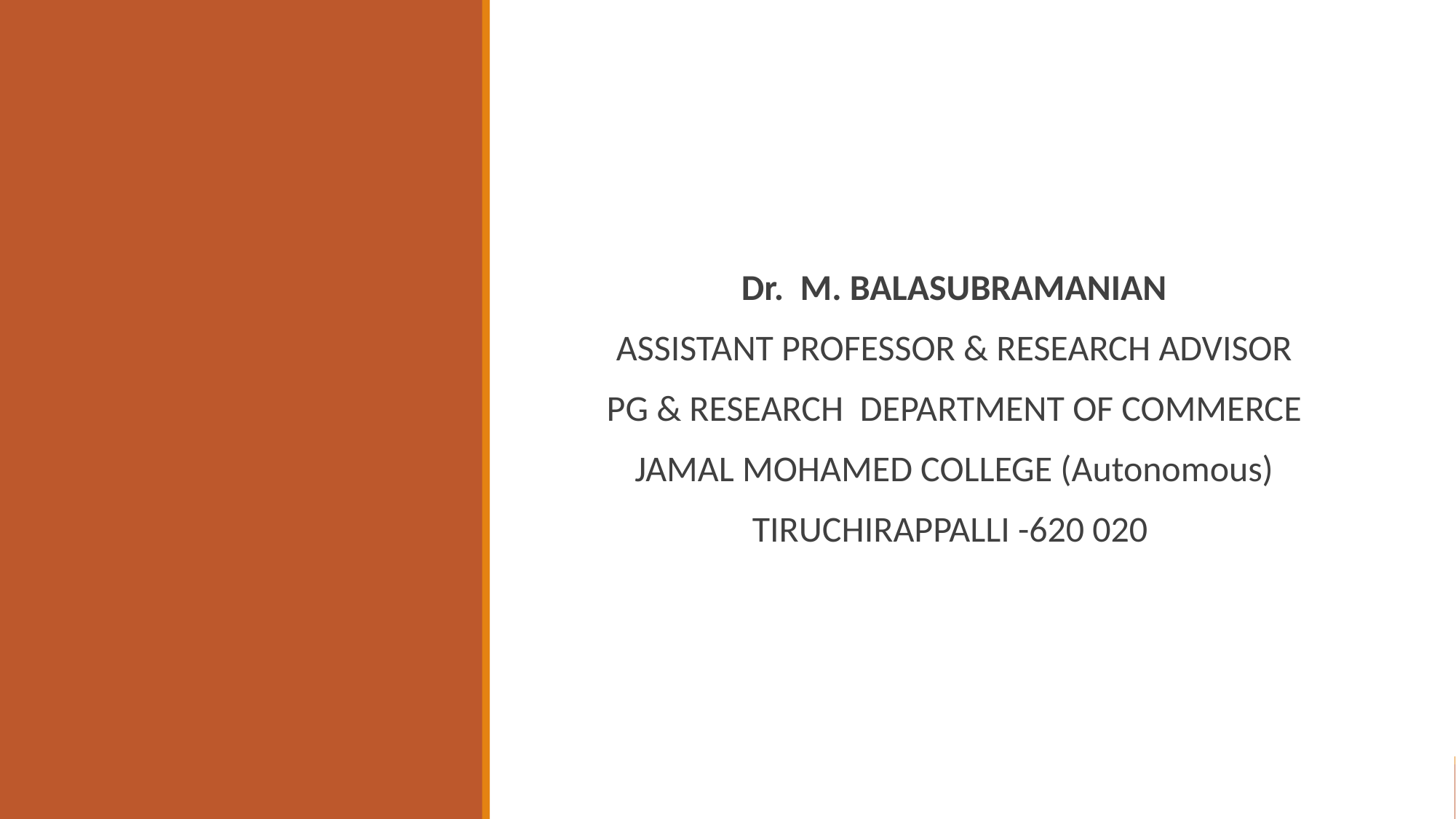

Dr.  M. BALASUBRAMANIAN
ASSISTANT PROFESSOR & RESEARCH ADVISOR
PG & RESEARCH  DEPARTMENT OF COMMERCE
JAMAL MOHAMED COLLEGE (Autonomous)
TIRUCHIRAPPALLI -620 020